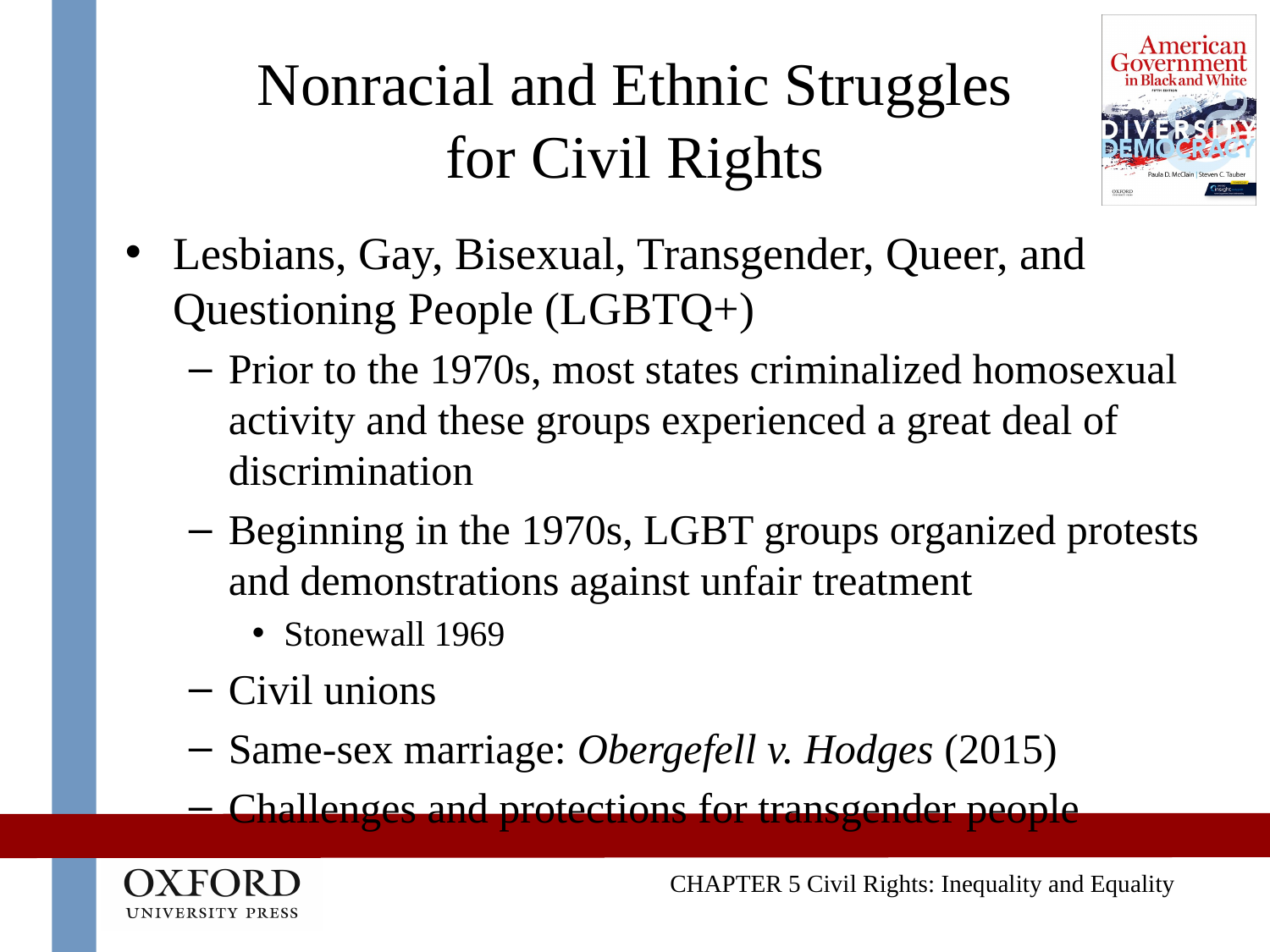

# Nonracial and Ethnic Struggles for Civil Rights
Lesbians, Gay, Bisexual, Transgender, Queer, and Questioning People (LGBTQ+)
Prior to the 1970s, most states criminalized homosexual activity and these groups experienced a great deal of discrimination
Beginning in the 1970s, LGBT groups organized protests and demonstrations against unfair treatment
Stonewall 1969
Civil unions
Same-sex marriage: Obergefell v. Hodges (2015)
Challenges and protections for transgender people